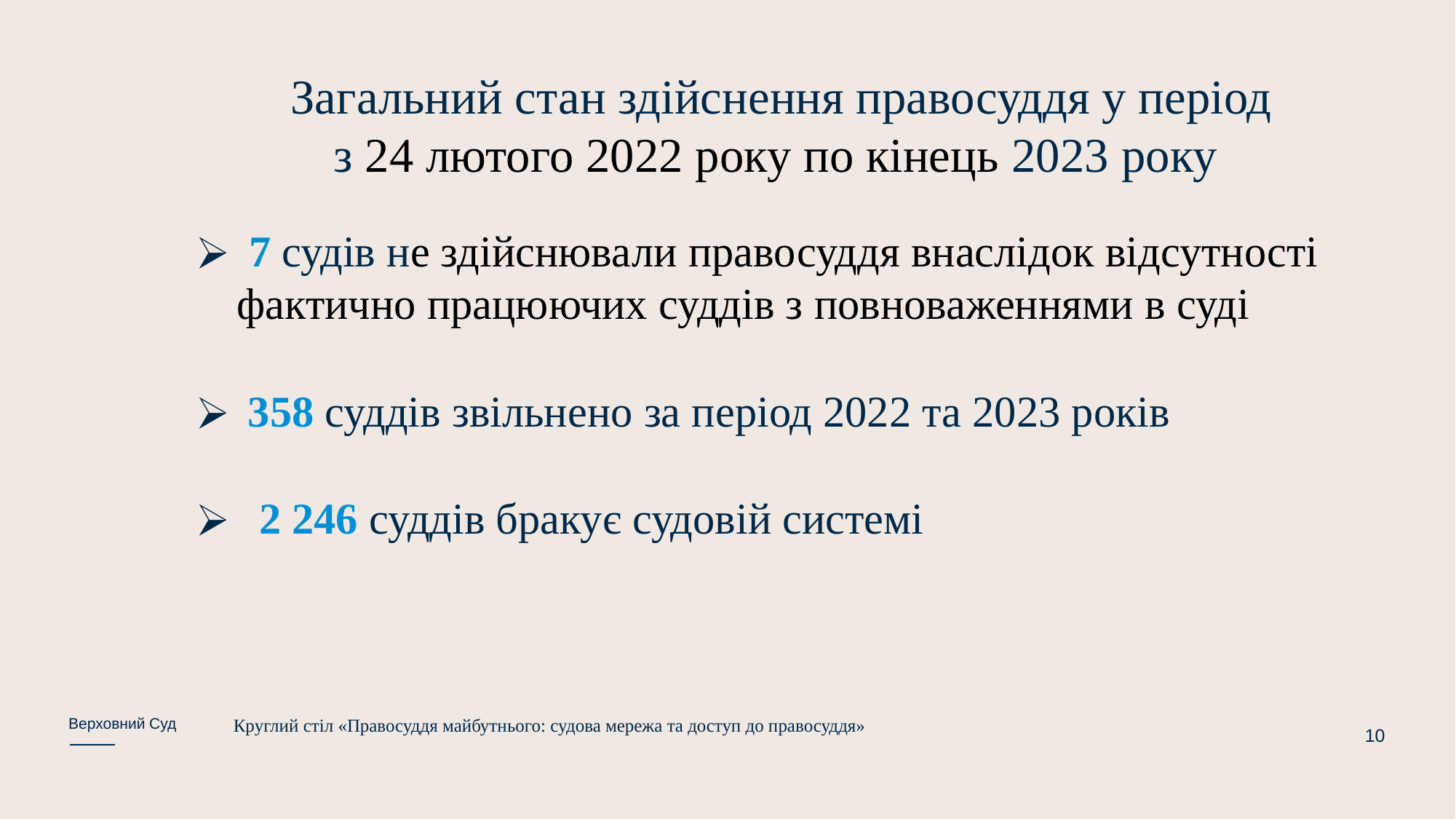

Загальний стан здійснення правосуддя у період з 24 лютого 2022 року по кінець 2023 року
 7 судів не здійснювали правосуддя внаслідок відсутності фактично працюючих суддів з повноваженнями в суді
 358 суддів звільнено за період 2022 та 2023 років
  2 246 суддів бракує судовій системі

Верховний Суд
Круглий стіл «Правосуддя майбутнього: судова мережа та доступ до правосуддя»
10